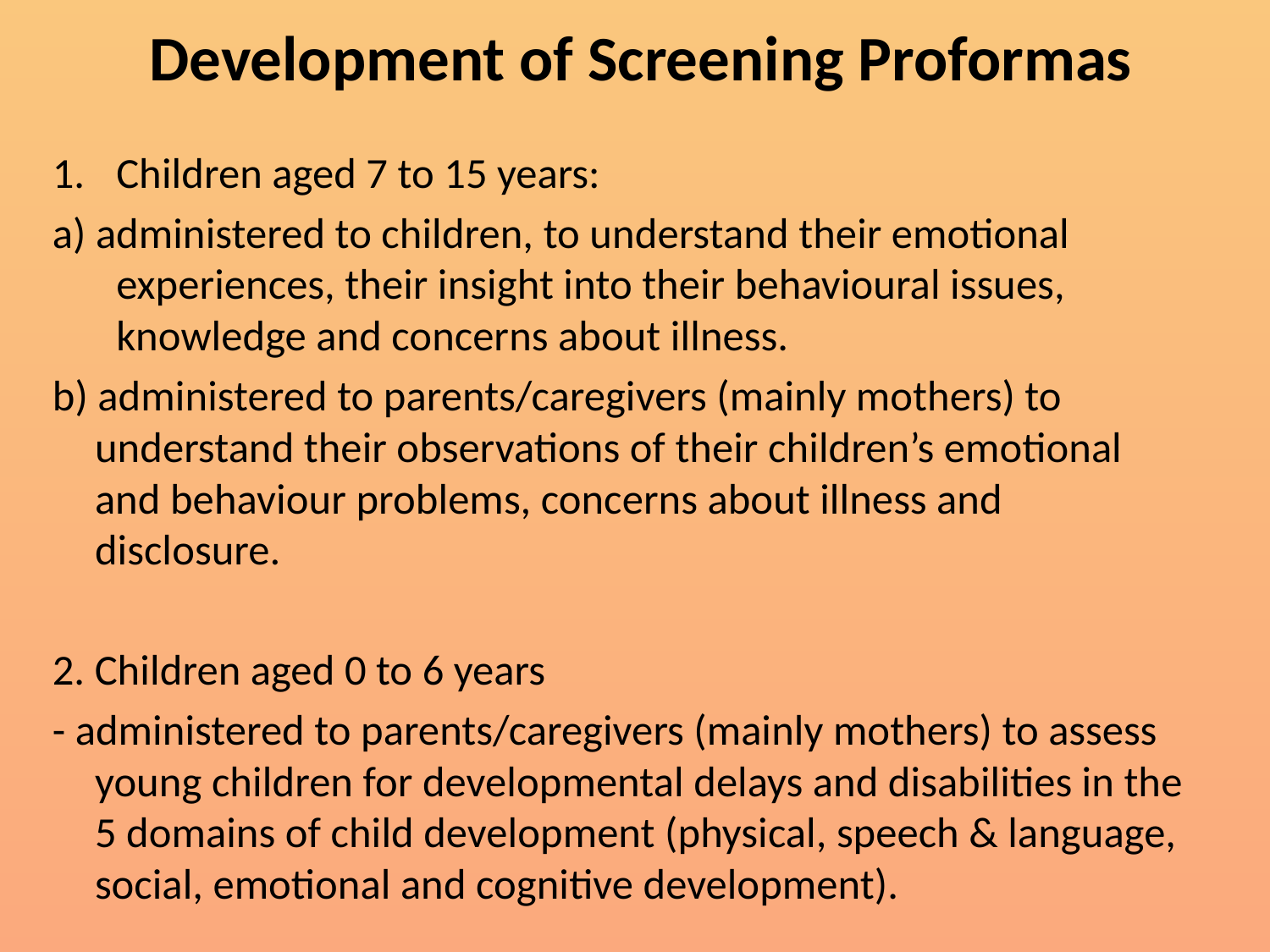

# Development of Screening Proformas
Children aged 7 to 15 years:
a) administered to children, to understand their emotional experiences, their insight into their behavioural issues, knowledge and concerns about illness.
b) administered to parents/caregivers (mainly mothers) to understand their observations of their children’s emotional and behaviour problems, concerns about illness and disclosure.

2. Children aged 0 to 6 years
- administered to parents/caregivers (mainly mothers) to assess young children for developmental delays and disabilities in the 5 domains of child development (physical, speech & language, social, emotional and cognitive development).